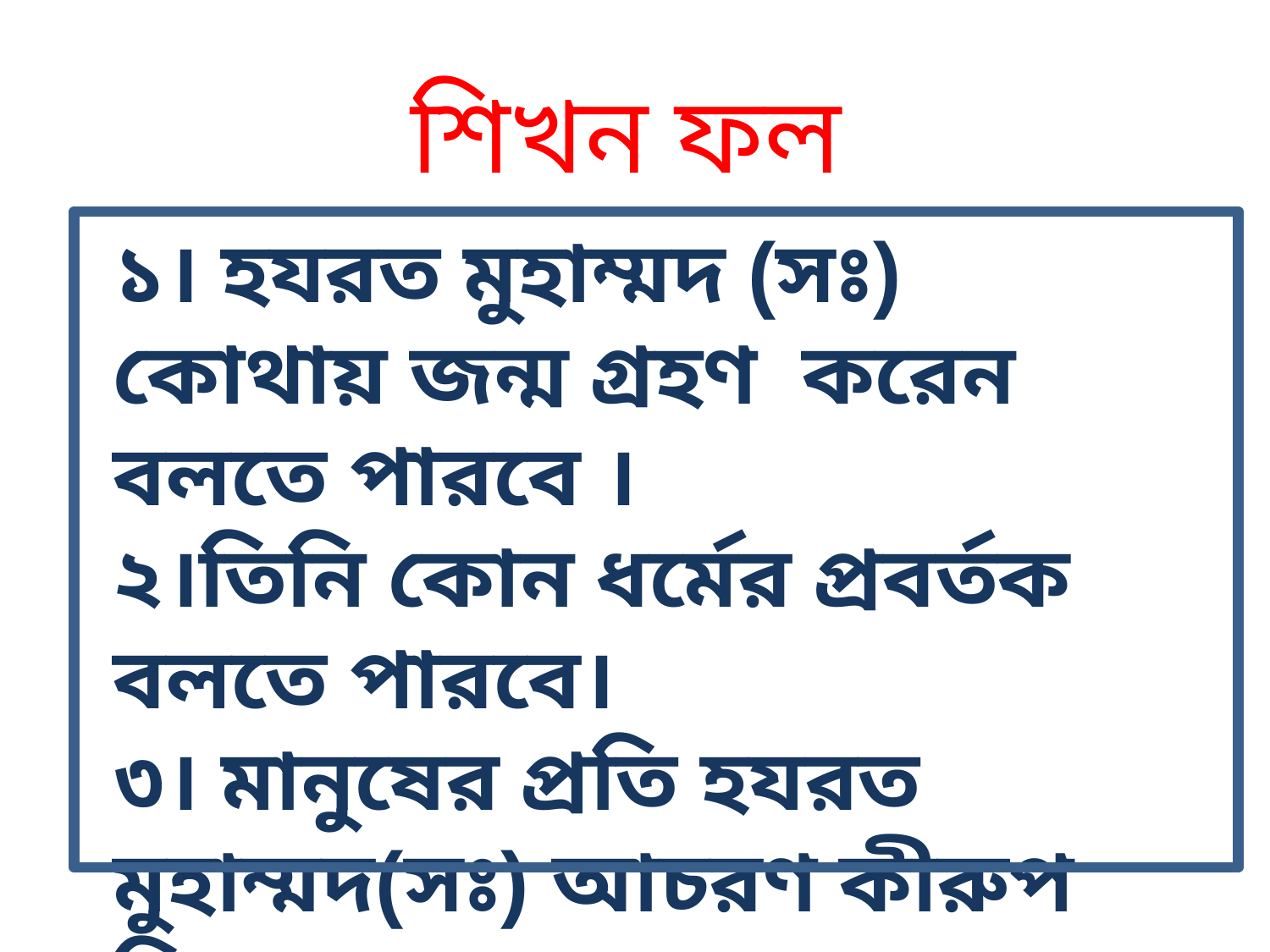

শিখন ফল

# ১। হযরত মুহাম্মদ (সঃ) কোথায় জন্ম গ্রহণ  করেন বলতে পারবে । ২।তিনি কোন ধর্মের প্রবর্তক বলতে পারবে। ৩। মানুষের প্রতি হযরত মুহাম্মদ(সঃ) আচরণ কীরুপ ছিল ব্যাখ্যা করতে পারবে।